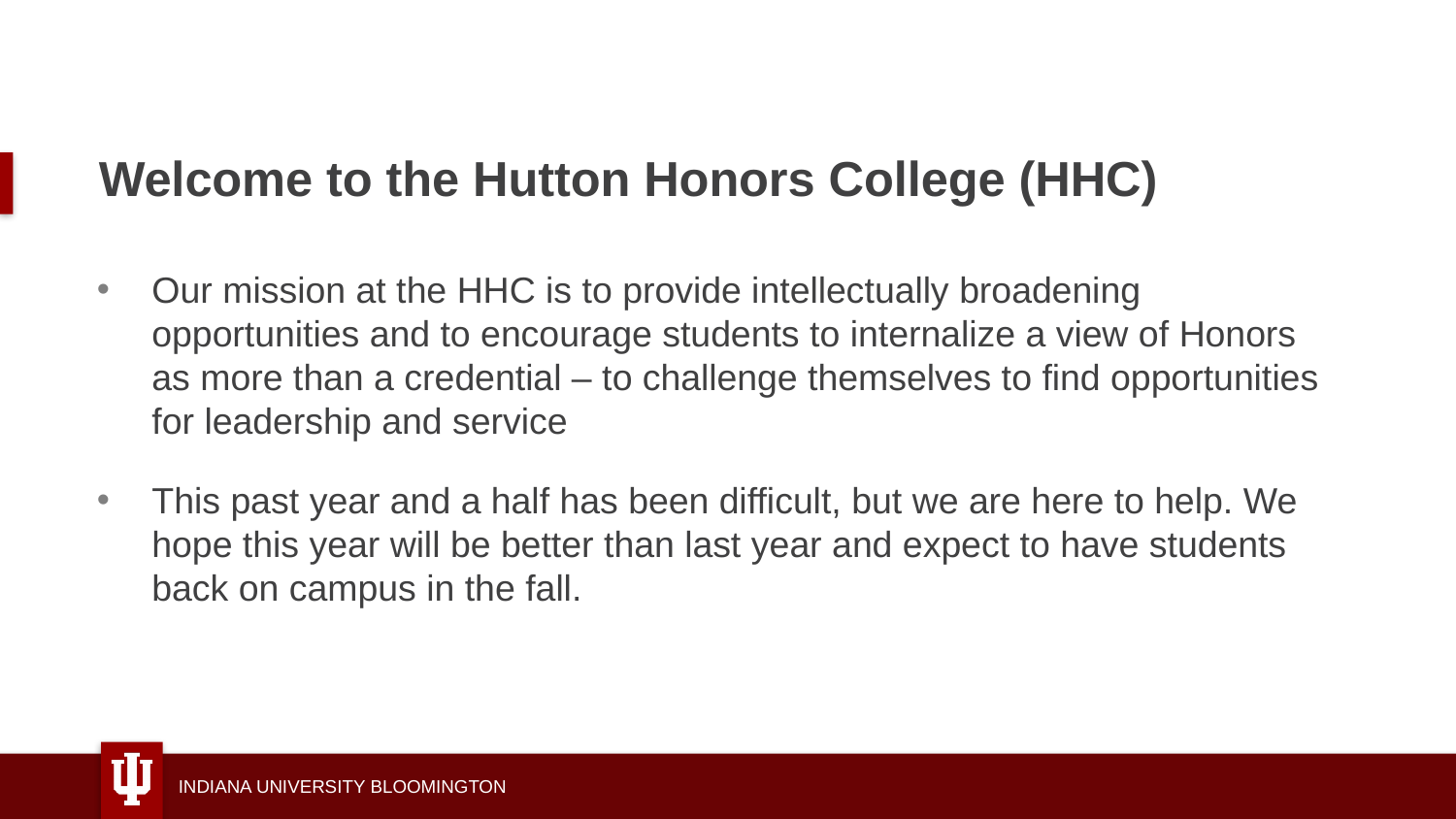

# Welcome to the Hutton Honors College (HHC)
Our mission at the HHC is to provide intellectually broadening opportunities and to encourage students to internalize a view of Honors as more than a credential – to challenge themselves to find opportunities for leadership and service
This past year and a half has been difficult, but we are here to help. We hope this year will be better than last year and expect to have students back on campus in the fall.